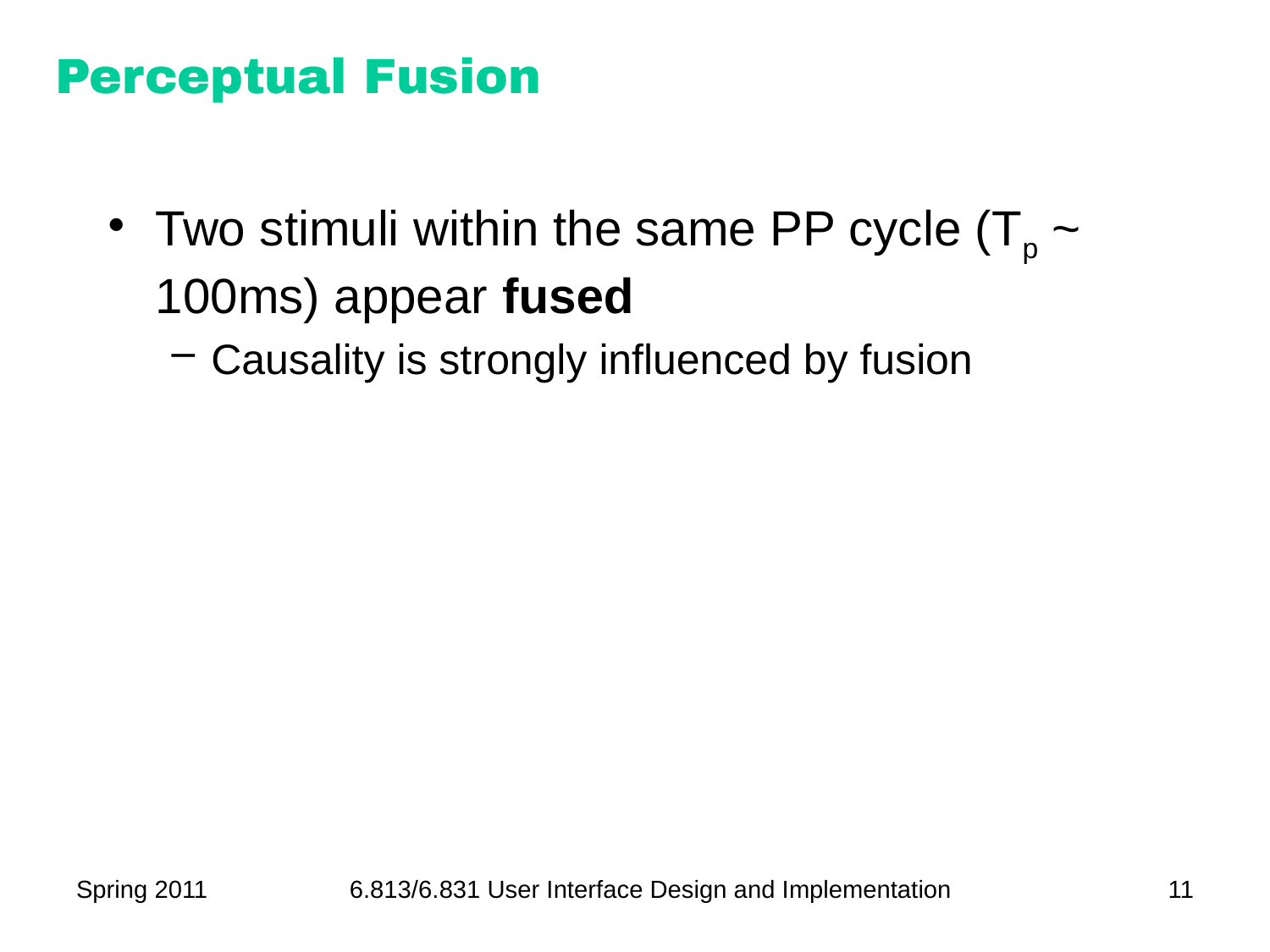

# Perceptual Fusion
Two stimuli within the same PP cycle (Tp ~ 100ms) appear fused
Causality is strongly influenced by fusion

Spring 2011
6.813/6.831 User Interface Design and Implementation
11